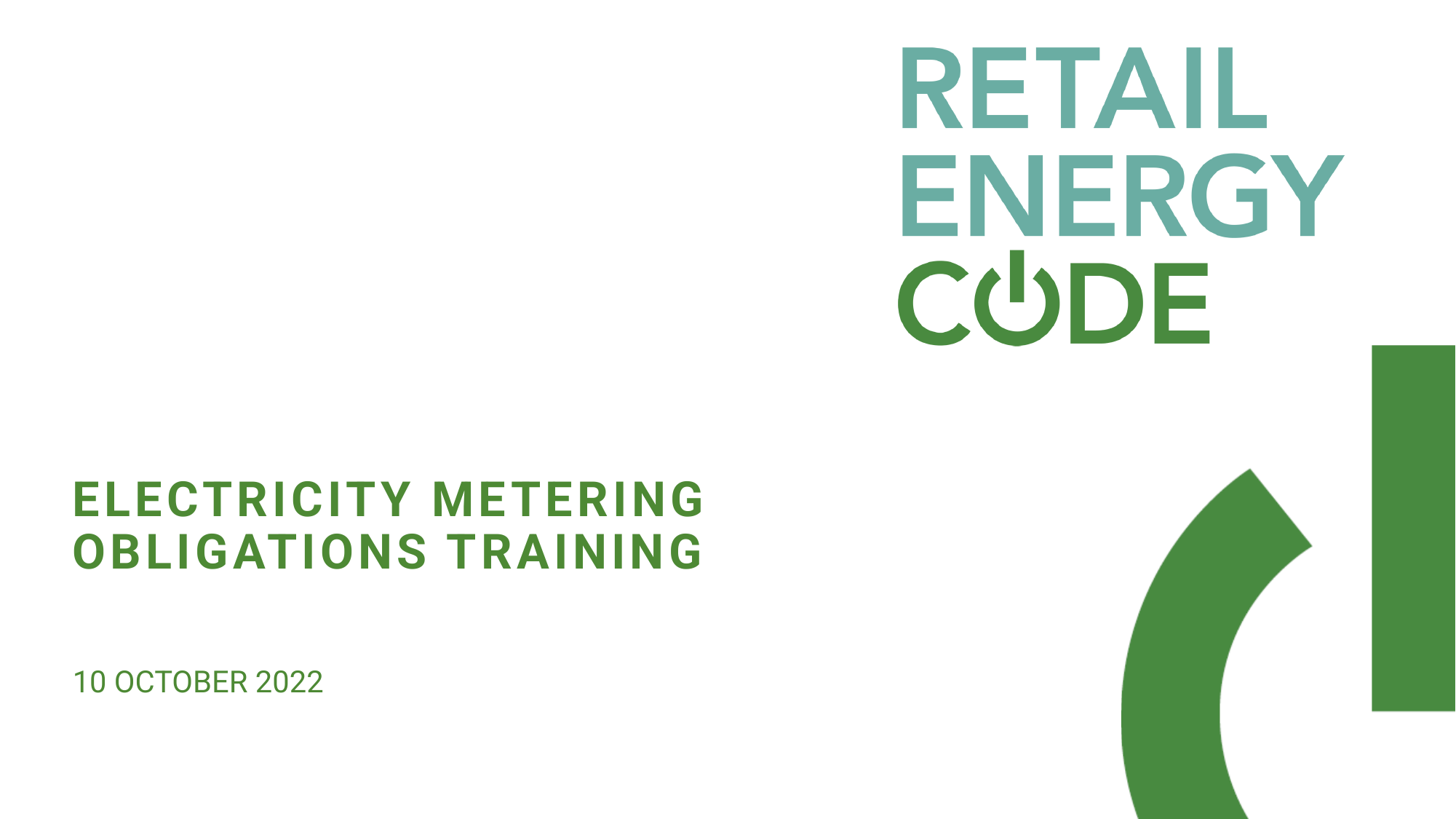

# Electricity metering obligations training
10 October 2022